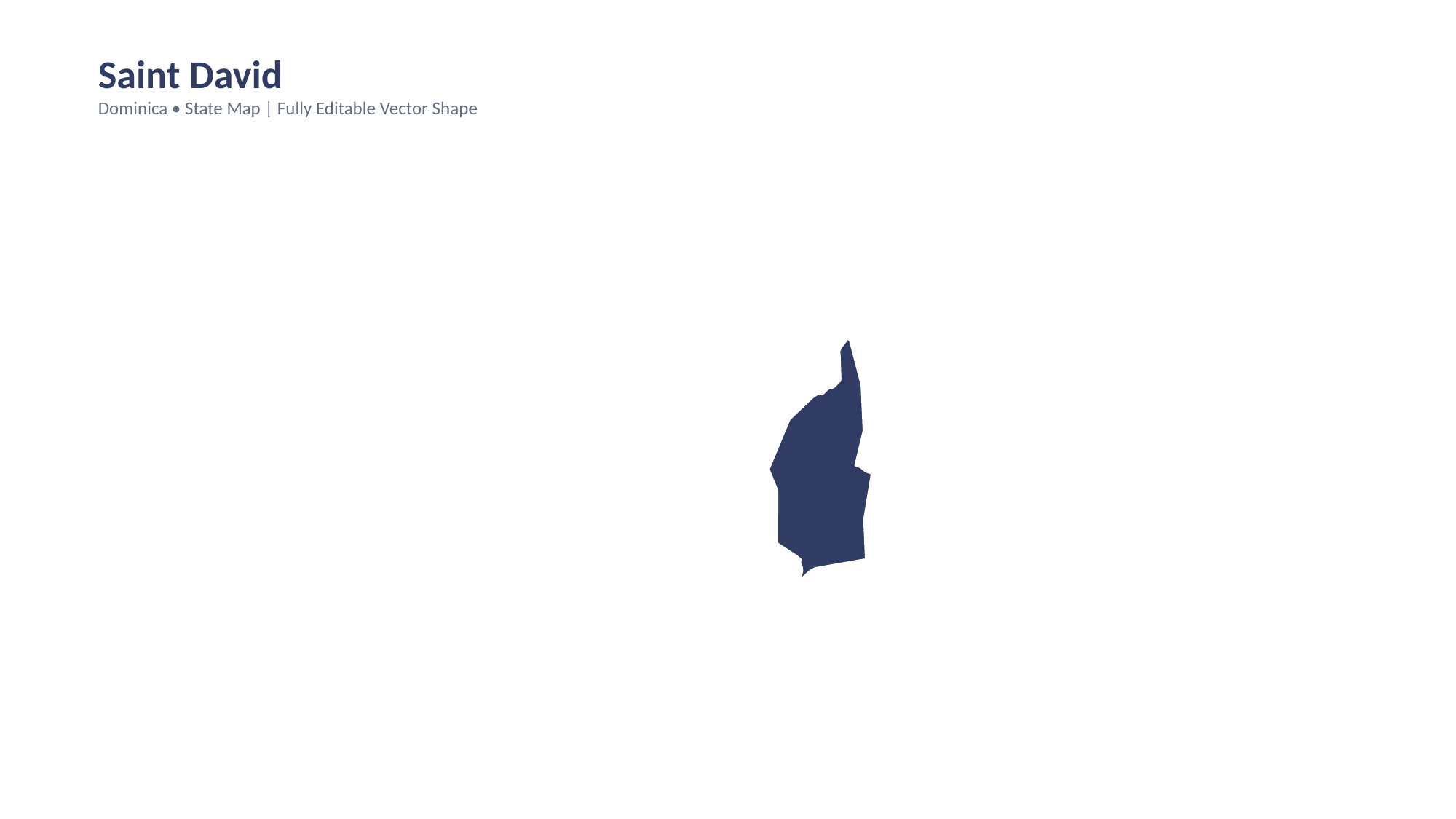

Saint David
Dominica • State Map | Fully Editable Vector Shape